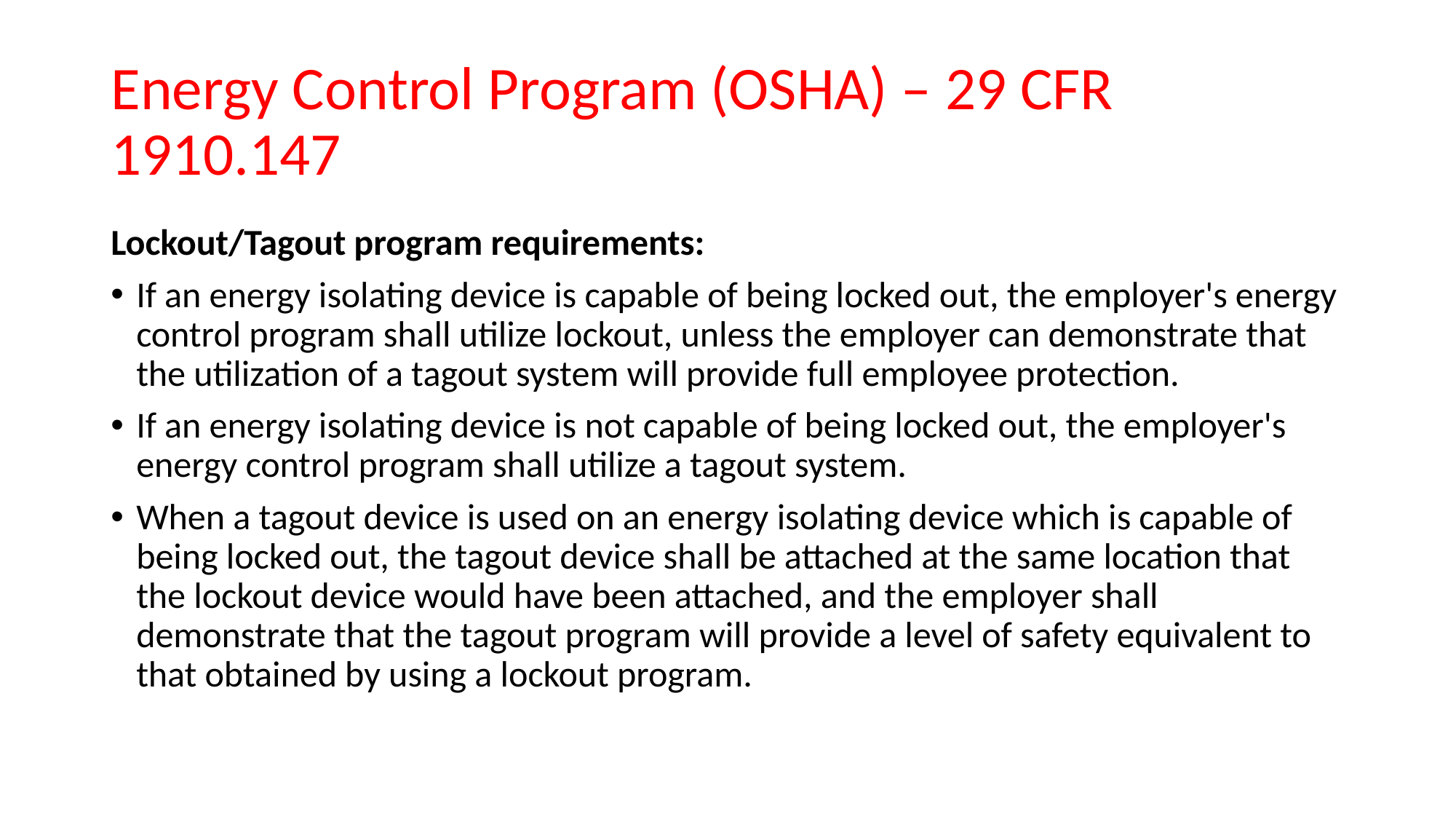

# Energy Control Program (OSHA) – 29 CFR 1910.147
Lockout/Tagout program requirements:
If an energy isolating device is capable of being locked out, the employer's energy control program shall utilize lockout, unless the employer can demonstrate that the utilization of a tagout system will provide full employee protection.
If an energy isolating device is not capable of being locked out, the employer's energy control program shall utilize a tagout system.
When a tagout device is used on an energy isolating device which is capable of being locked out, the tagout device shall be attached at the same location that the lockout device would have been attached, and the employer shall demonstrate that the tagout program will provide a level of safety equivalent to that obtained by using a lockout program.